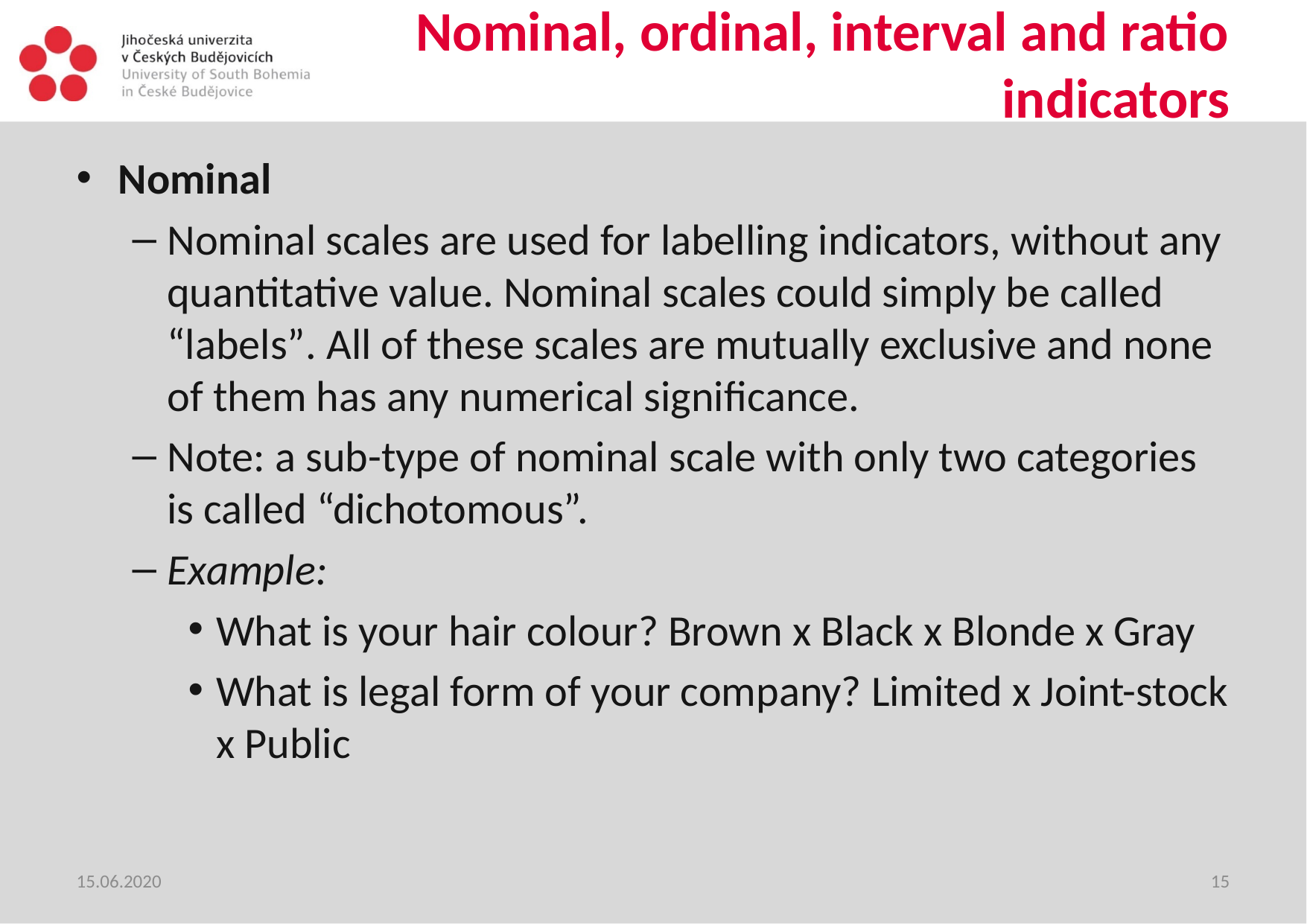

# Nominal, ordinal, interval and ratio indicators
Nominal
Nominal scales are used for labelling indicators, without any quantitative value. Nominal scales could simply be called “labels”. All of these scales are mutually exclusive and none of them has any numerical significance.
Note: a sub-type of nominal scale with only two categories is called “dichotomous”.
Example:
What is your hair colour? Brown x Black x Blonde x Gray
What is legal form of your company? Limited x Joint-stock x Public
15.06.2020
15